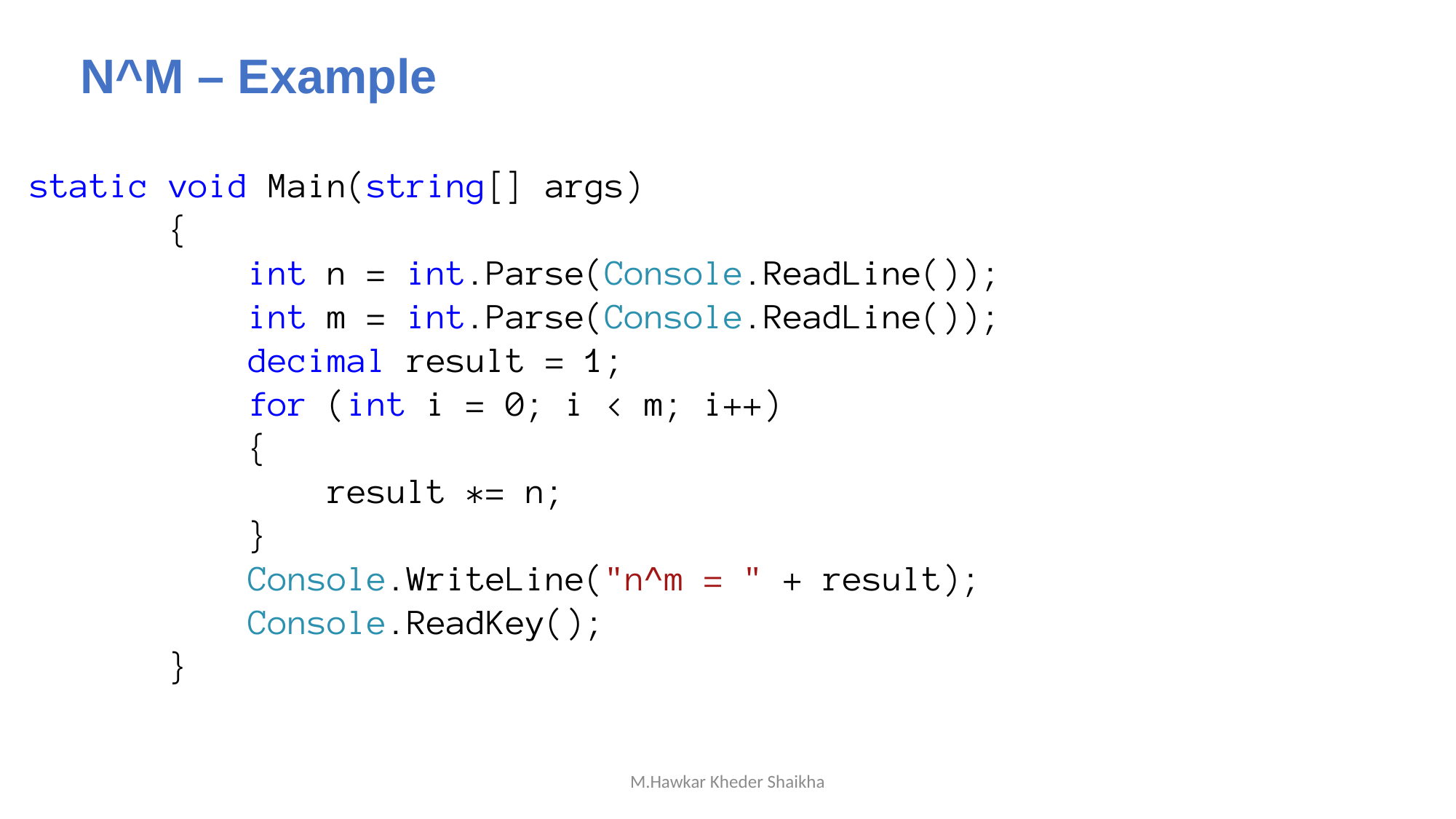

N^M – Example
 static void Main(string[] args)
        {
            int n = int.Parse(Console.ReadLine());
            int m = int.Parse(Console.ReadLine());
            decimal result = 1;
            for (int i = 0; i < m; i++)
            {
                result *= n;
            }
            Console.WriteLine("n^m = " + result);
            Console.ReadKey();
        }
M.Hawkar Kheder Shaikha